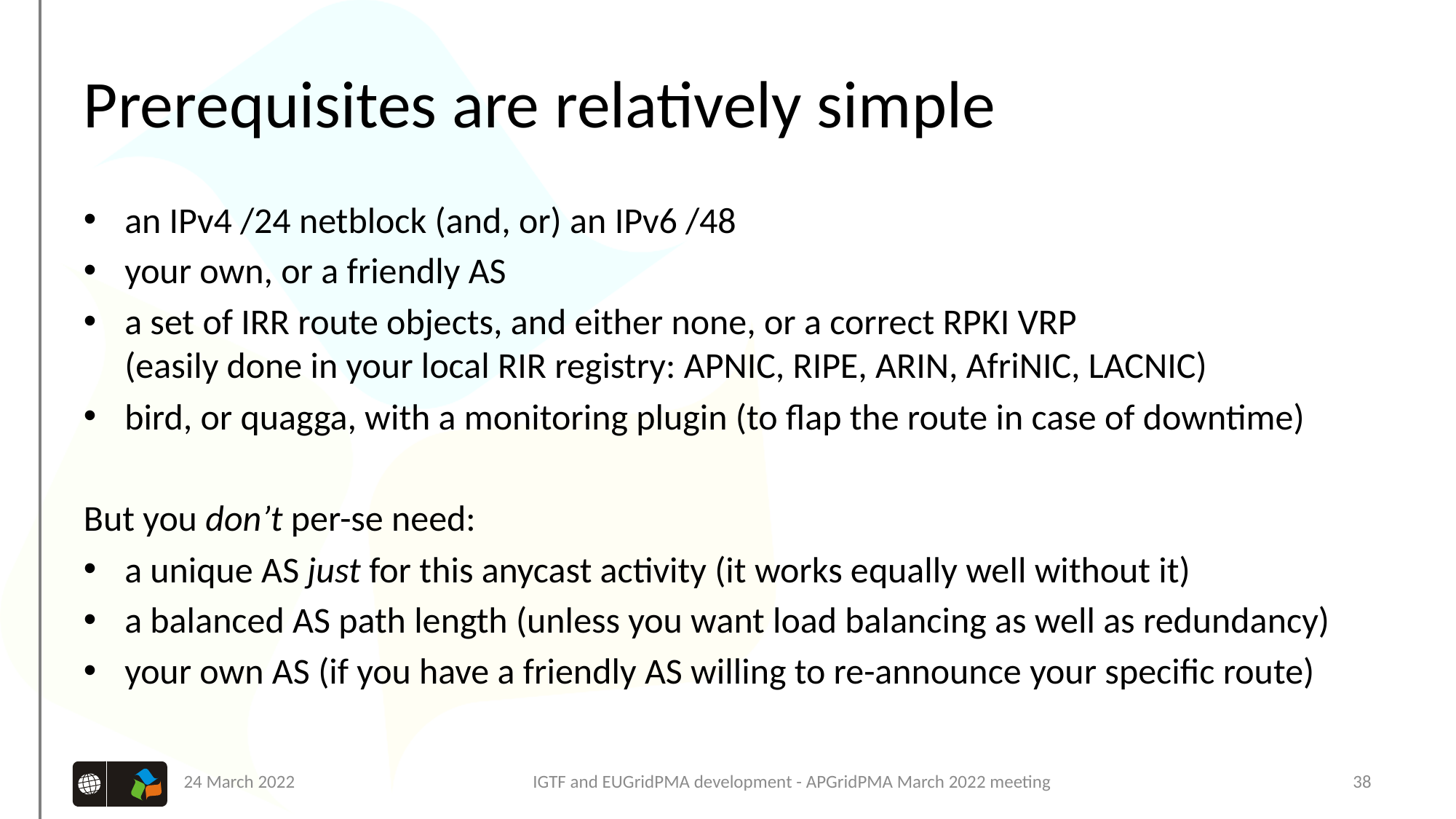

# Prerequisites are relatively simple
an IPv4 /24 netblock (and, or) an IPv6 /48
your own, or a friendly AS
a set of IRR route objects, and either none, or a correct RPKI VRP
(easily done in your local RIR registry: APNIC, RIPE, ARIN, AfriNIC, LACNIC)
bird, or quagga, with a monitoring plugin (to flap the route in case of downtime)

But you don’t per-se need:
a unique AS just for this anycast activity (it works equally well without it)
a balanced AS path length (unless you want load balancing as well as redundancy)
your own AS (if you have a friendly AS willing to re-announce your specific route)
24 March 2022
IGTF and EUGridPMA development - APGridPMA March 2022 meeting
38